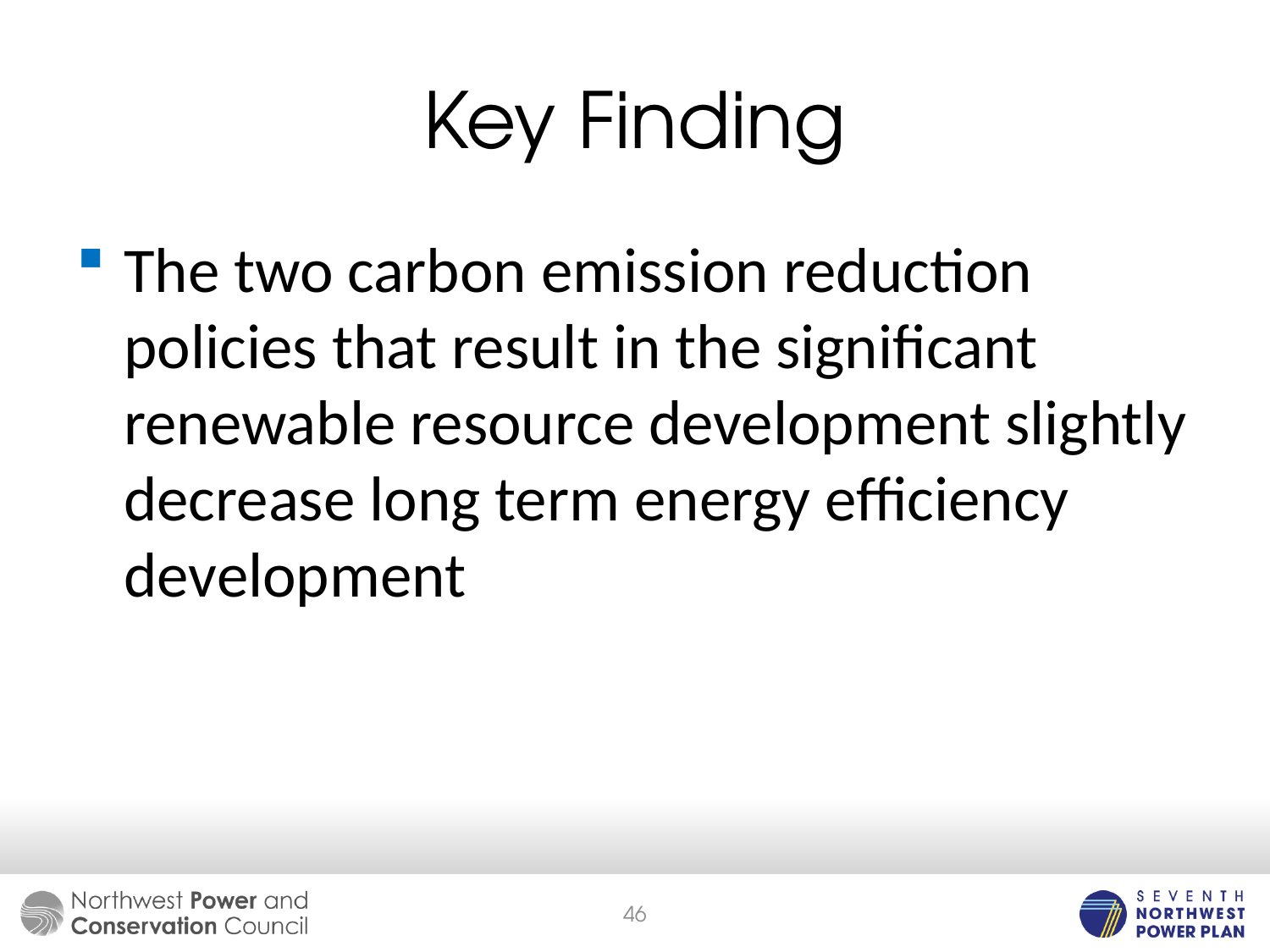

# Key Finding
The two carbon emission reduction policies that result in the significant renewable resource development slightly decrease long term energy efficiency development
46